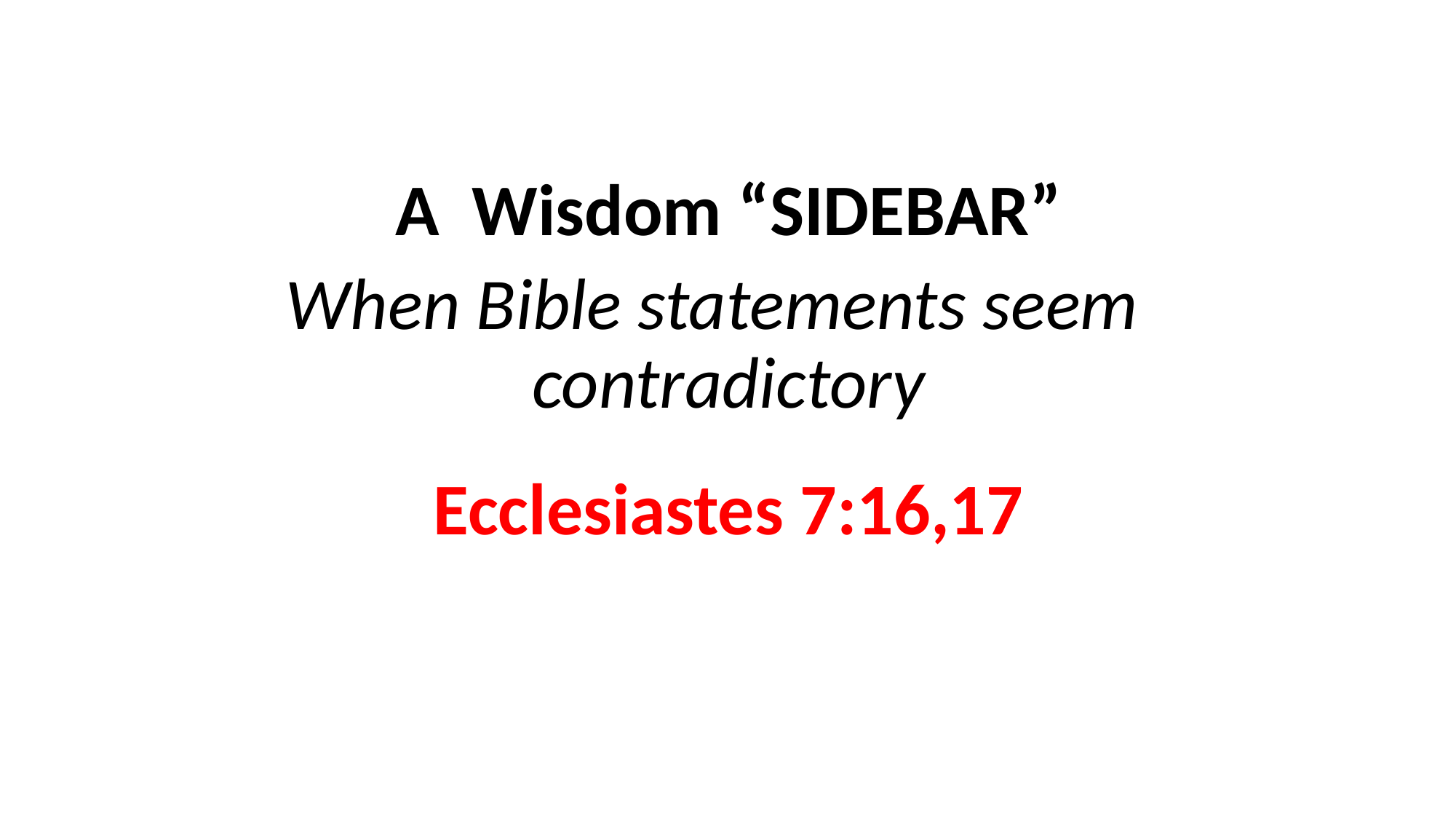

A  Wisdom “SIDEBAR”
When Bible statements seem   contradictory

Ecclesiastes 7:16,17